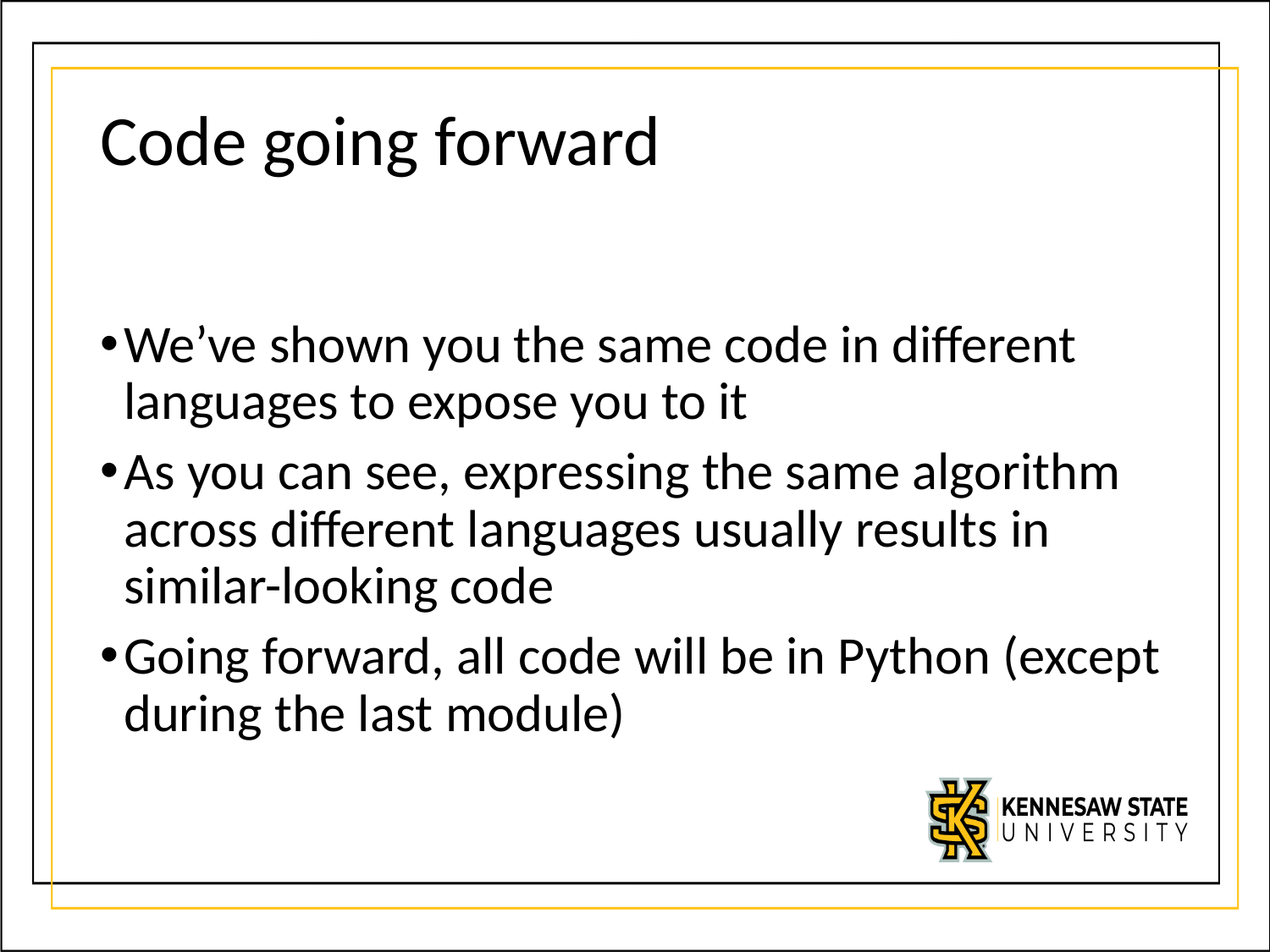

# Code going forward
We’ve shown you the same code in different languages to expose you to it
As you can see, expressing the same algorithm across different languages usually results in similar-looking code
Going forward, all code will be in Python (except during the last module)